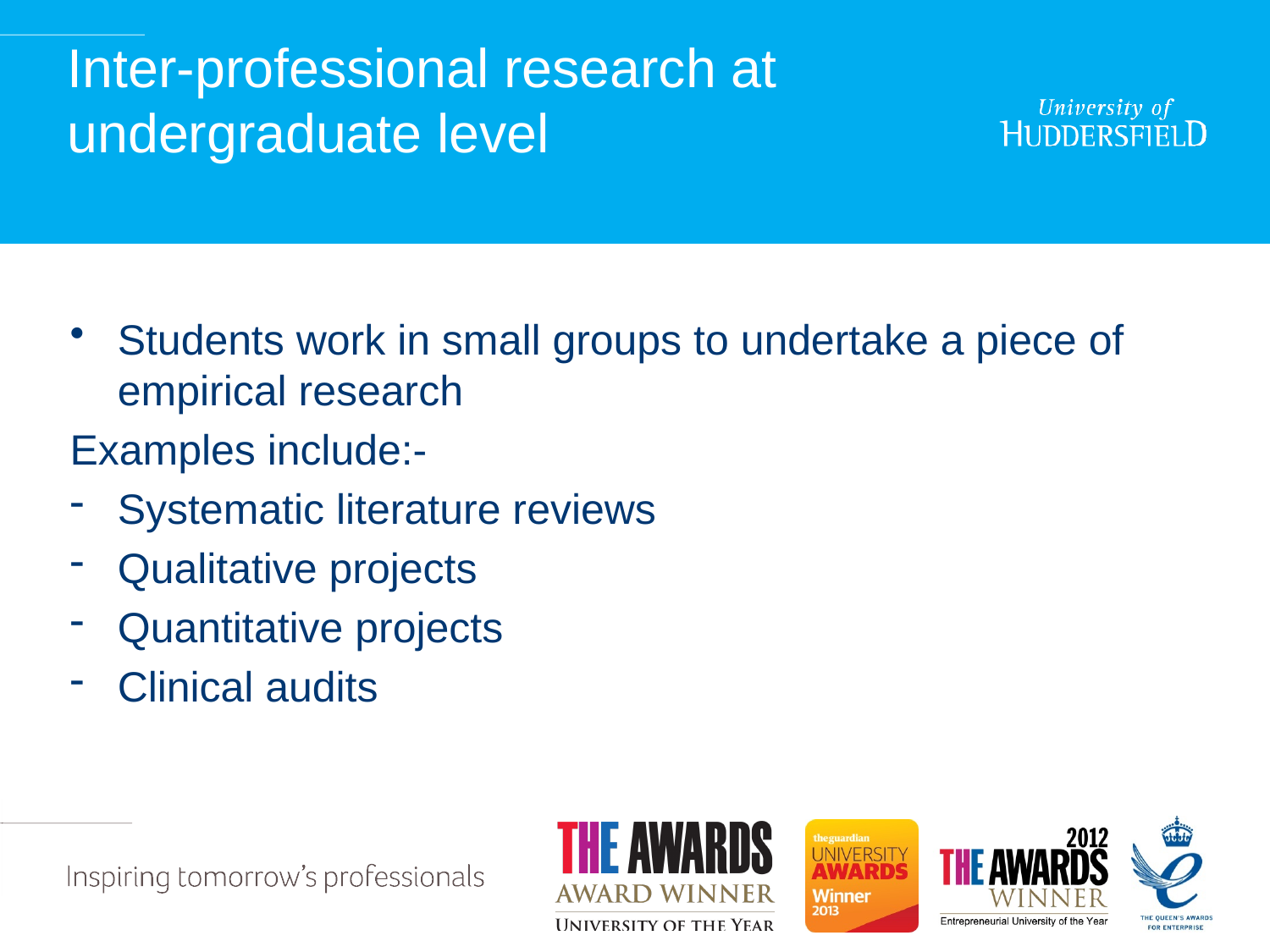

# Inter-professional research at undergraduate level
Students work in small groups to undertake a piece of empirical research
Examples include:-
Systematic literature reviews
Qualitative projects
Quantitative projects
Clinical audits